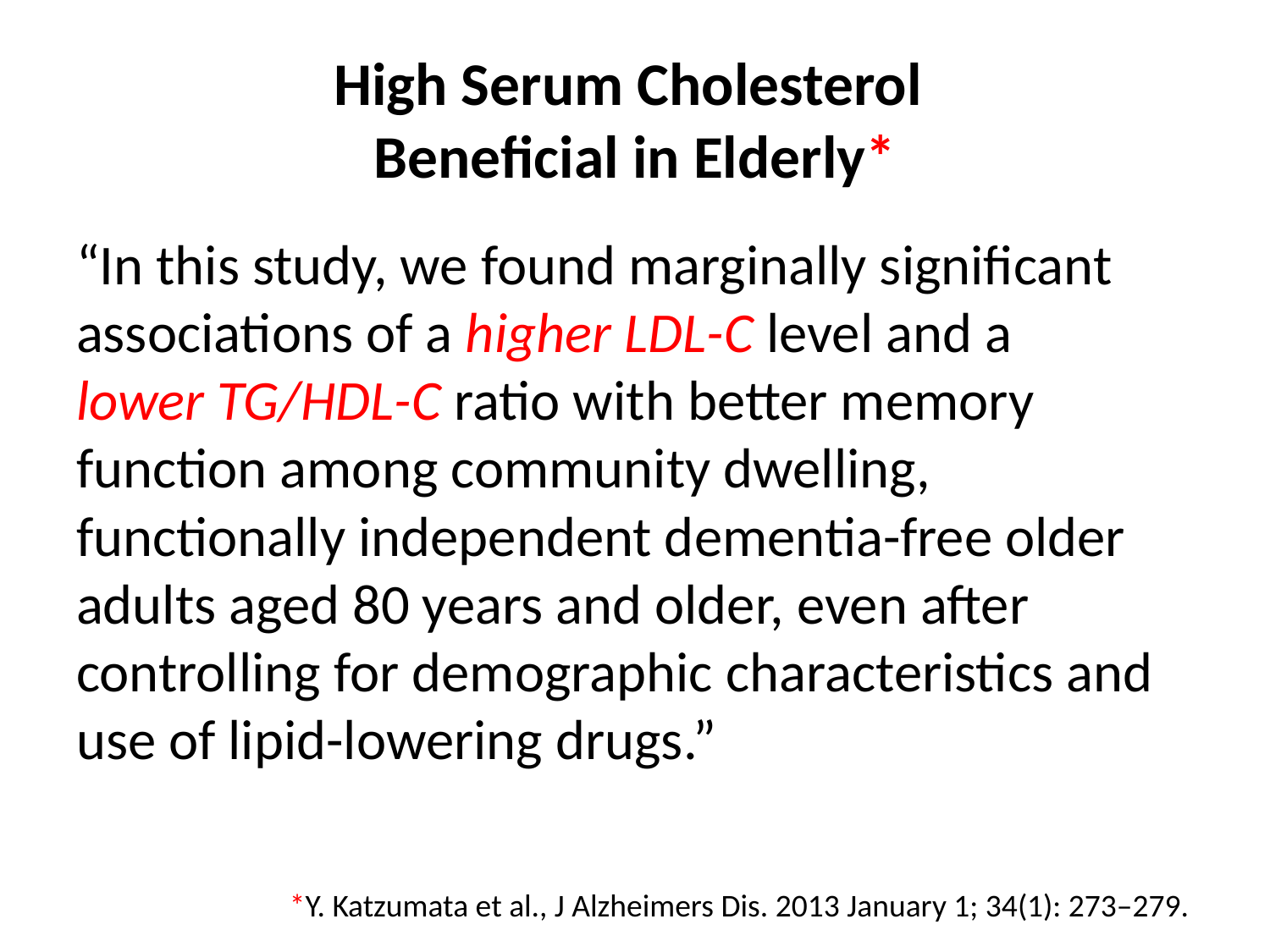

# High Serum Cholesterol Beneficial in Elderly*
“In this study, we found marginally significant associations of a higher LDL-C level and a     lower TG/HDL-C ratio with better memory function among community dwelling, functionally independent dementia-free older adults aged 80 years and older, even after controlling for demographic characteristics and use of lipid-lowering drugs.”
*Y. Katzumata et al., J Alzheimers Dis. 2013 January 1; 34(1): 273–279.